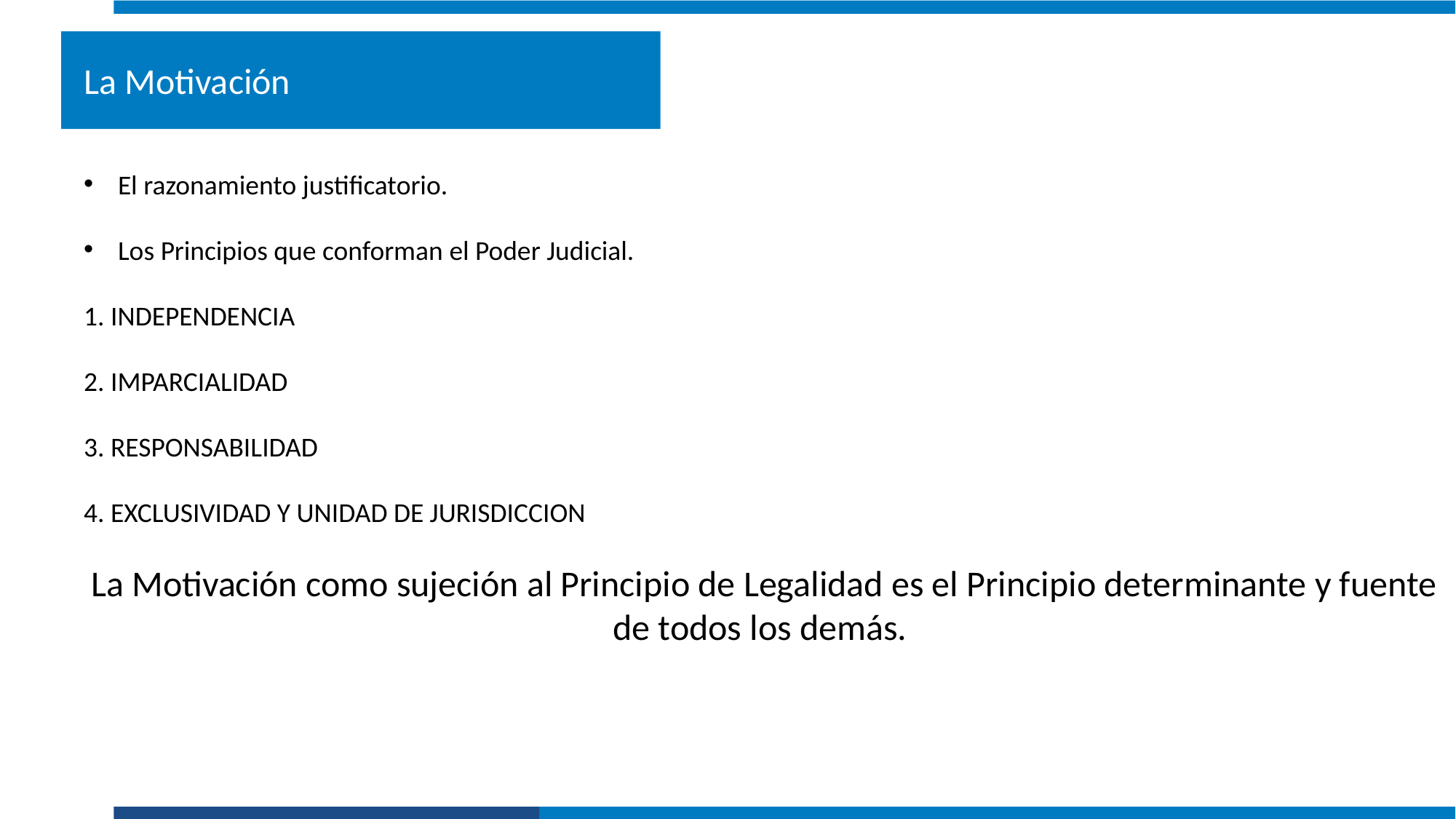

La Motivación

El razonamiento justificatorio.

Los Principios que conforman el Poder Judicial.

1. INDEPENDENCIA

2. IMPARCIALIDAD

3. RESPONSABILIDAD

4. EXCLUSIVIDAD Y UNIDAD DE JURISDICCION

La Motivación como sujeción al Principio de Legalidad es el Principio determinante y fuente de todos los demás.